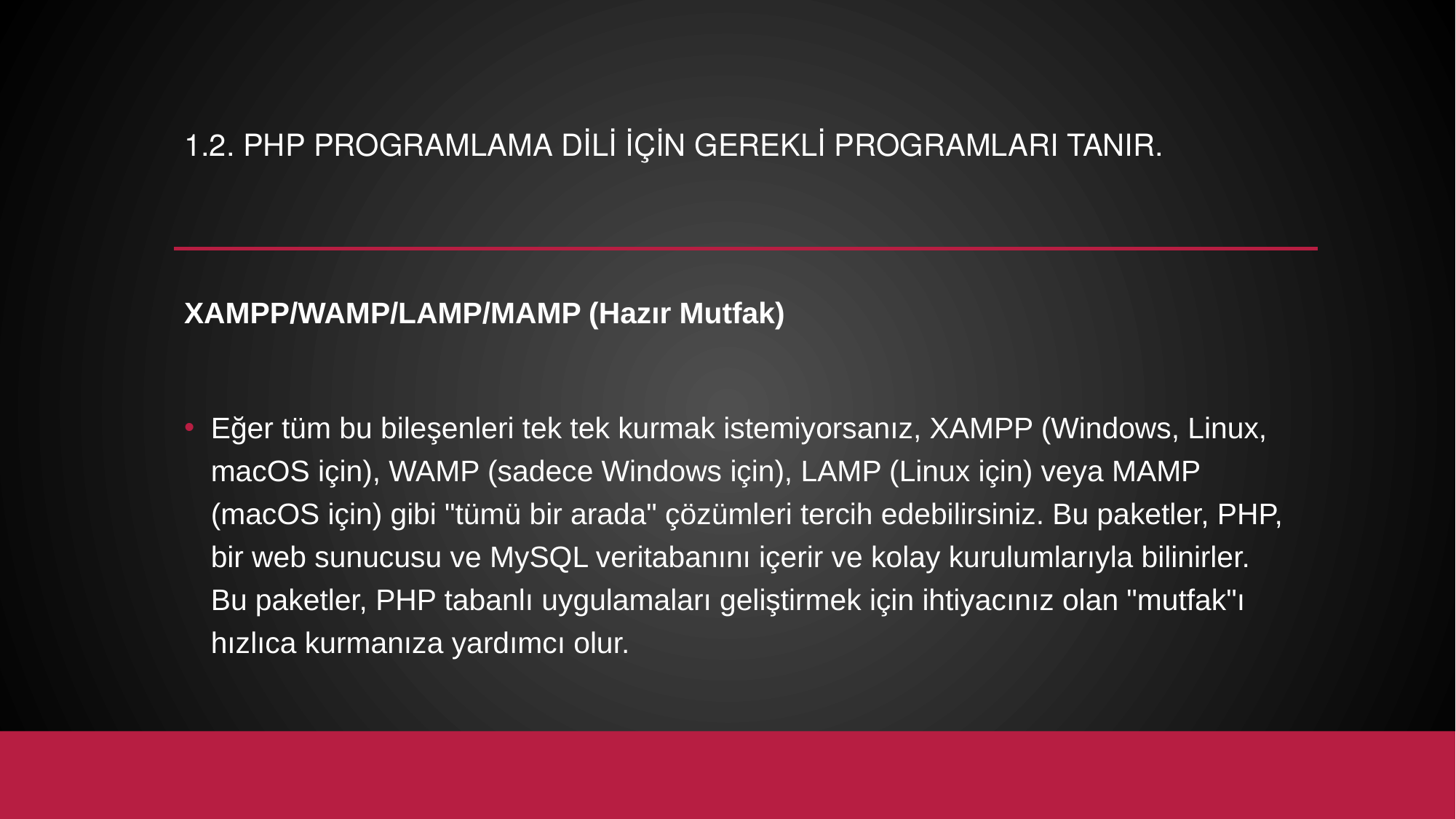

# 1.2. PHP programlama dili için gerekli programları tanır.
XAMPP/WAMP/LAMP/MAMP (Hazır Mutfak)

Eğer tüm bu bileşenleri tek tek kurmak istemiyorsanız, XAMPP (Windows, Linux, macOS için), WAMP (sadece Windows için), LAMP (Linux için) veya MAMP (macOS için) gibi "tümü bir arada" çözümleri tercih edebilirsiniz. Bu paketler, PHP, bir web sunucusu ve MySQL veritabanını içerir ve kolay kurulumlarıyla bilinirler. Bu paketler, PHP tabanlı uygulamaları geliştirmek için ihtiyacınız olan "mutfak"ı hızlıca kurmanıza yardımcı olur.